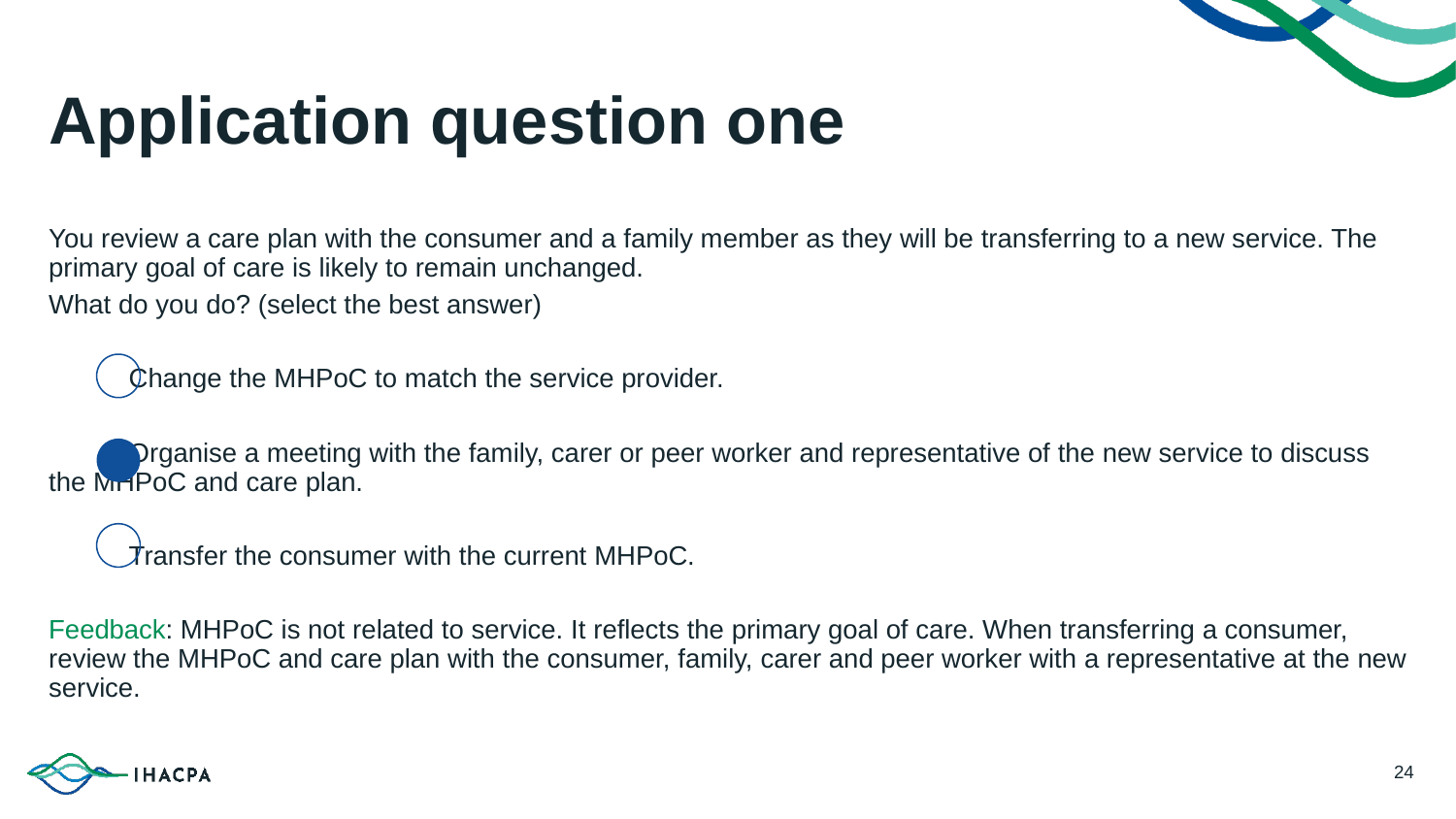

# Application question one
You review a care plan with the consumer and a family member as they will be transferring to a new service. The primary goal of care is likely to remain unchanged.
What do you do? (select the best answer)

	Change the MHPoC to match the service provider.

	Organise a meeting with the family, carer or peer worker and representative of the new service to discuss 	the MHPoC and care plan.

	Transfer the consumer with the current MHPoC.

Feedback: MHPoC is not related to service. It reflects the primary goal of care. When transferring a consumer, review the MHPoC and care plan with the consumer, family, carer and peer worker with a representative at the new service.

24